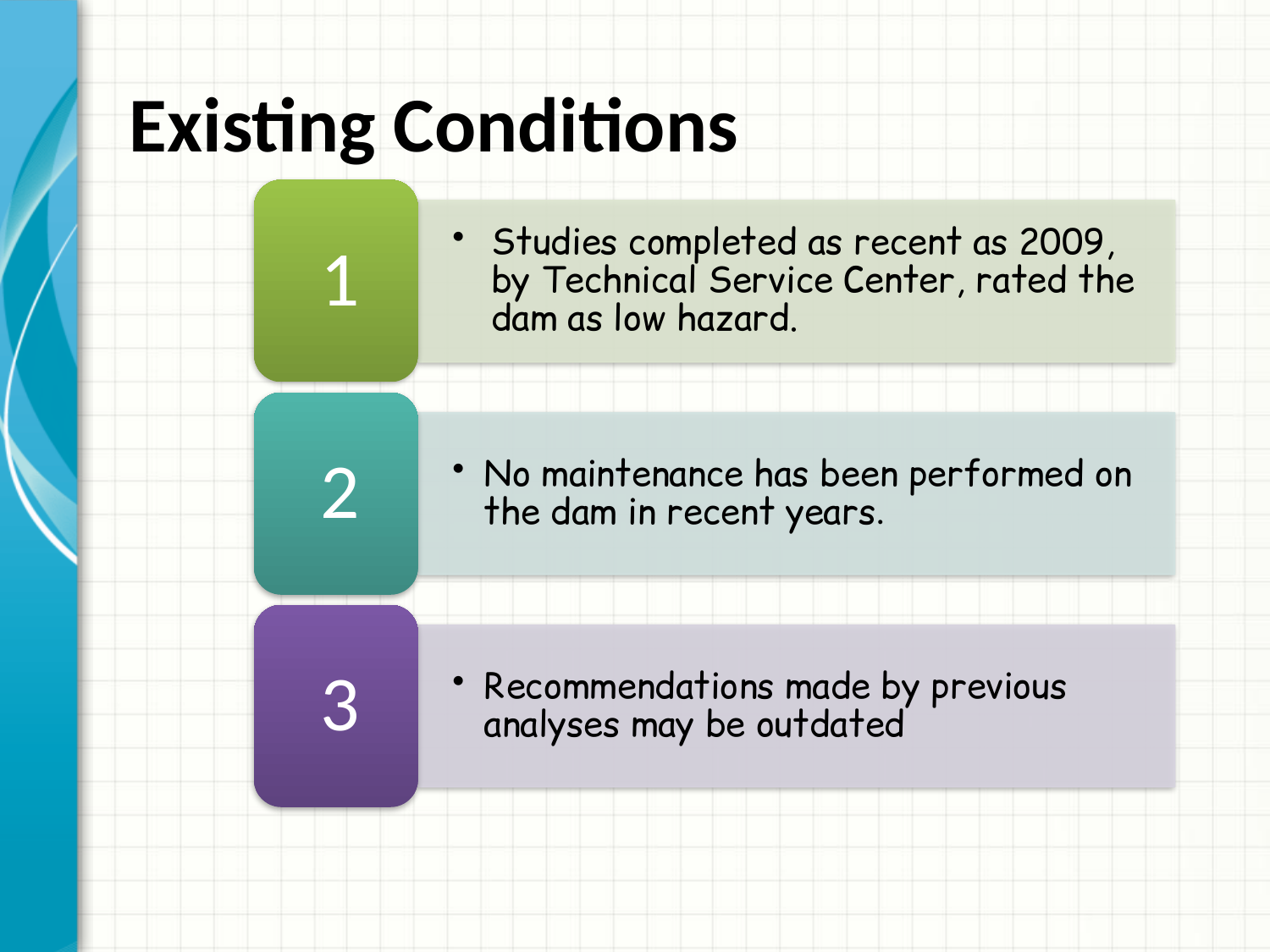

# Existing Conditions
Studies completed as recent as 2009, by Technical Service Center, rated the dam as low hazard.
1
No maintenance has been performed on the dam in recent years.
2
Recommendations made by previous analyses may be outdated
3